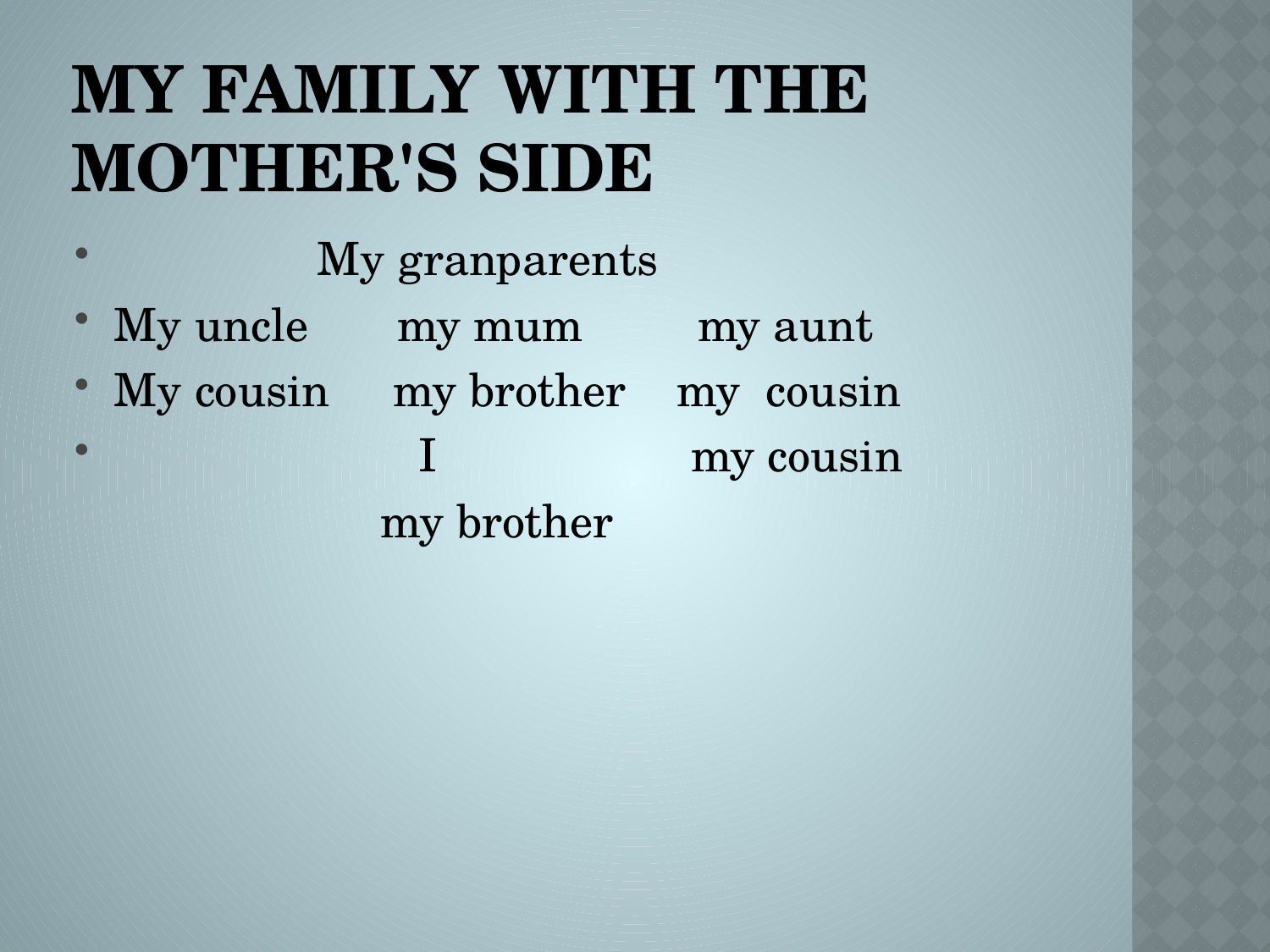

# my family with the mother's side
                My granparents
My uncle       my mum         my aunt
My cousin     my brother    my  cousin
                        I                    my cousin
                        my brother